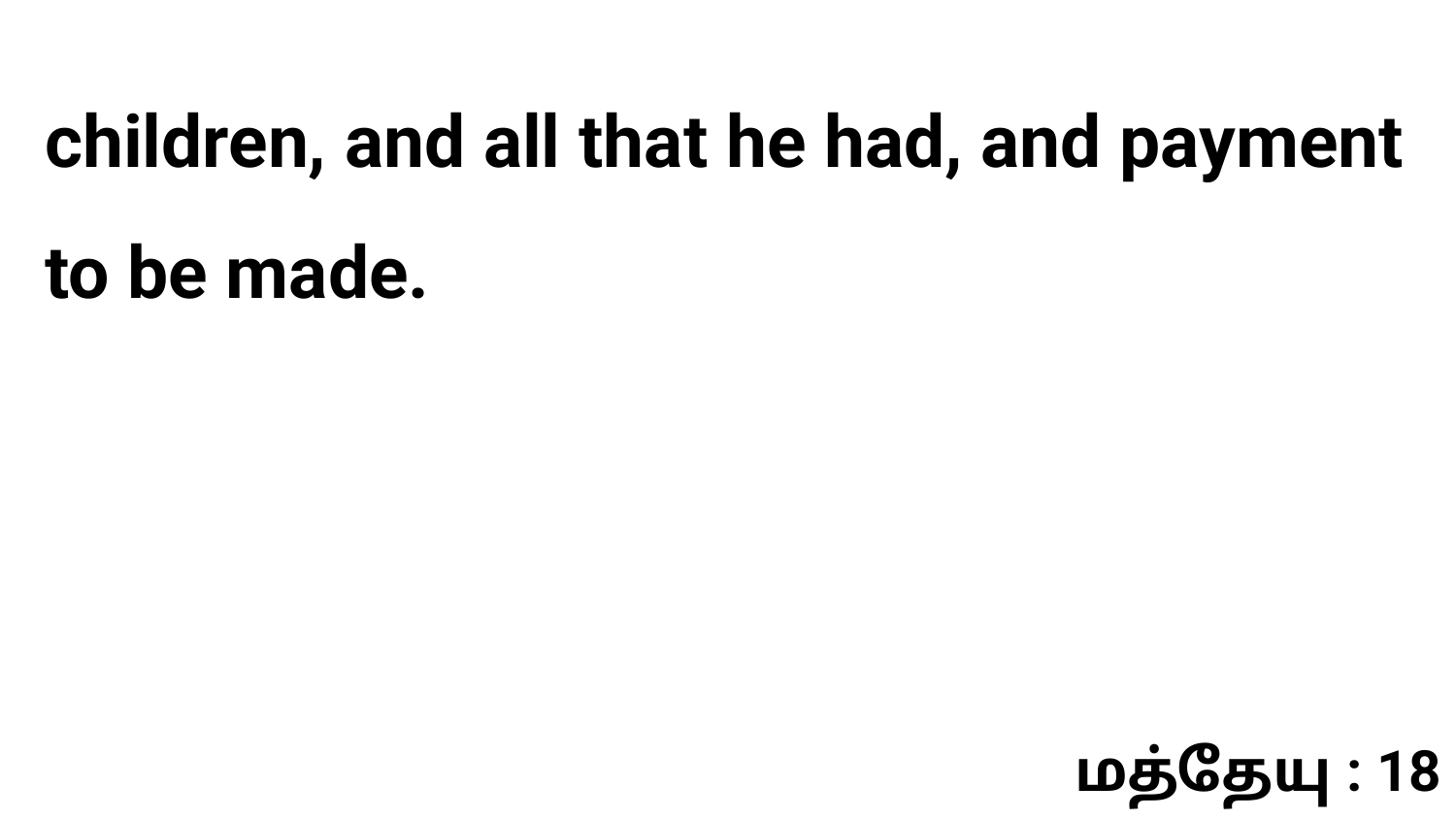

children, and all that he had, and payment to be made.
மத்தேயு : 18